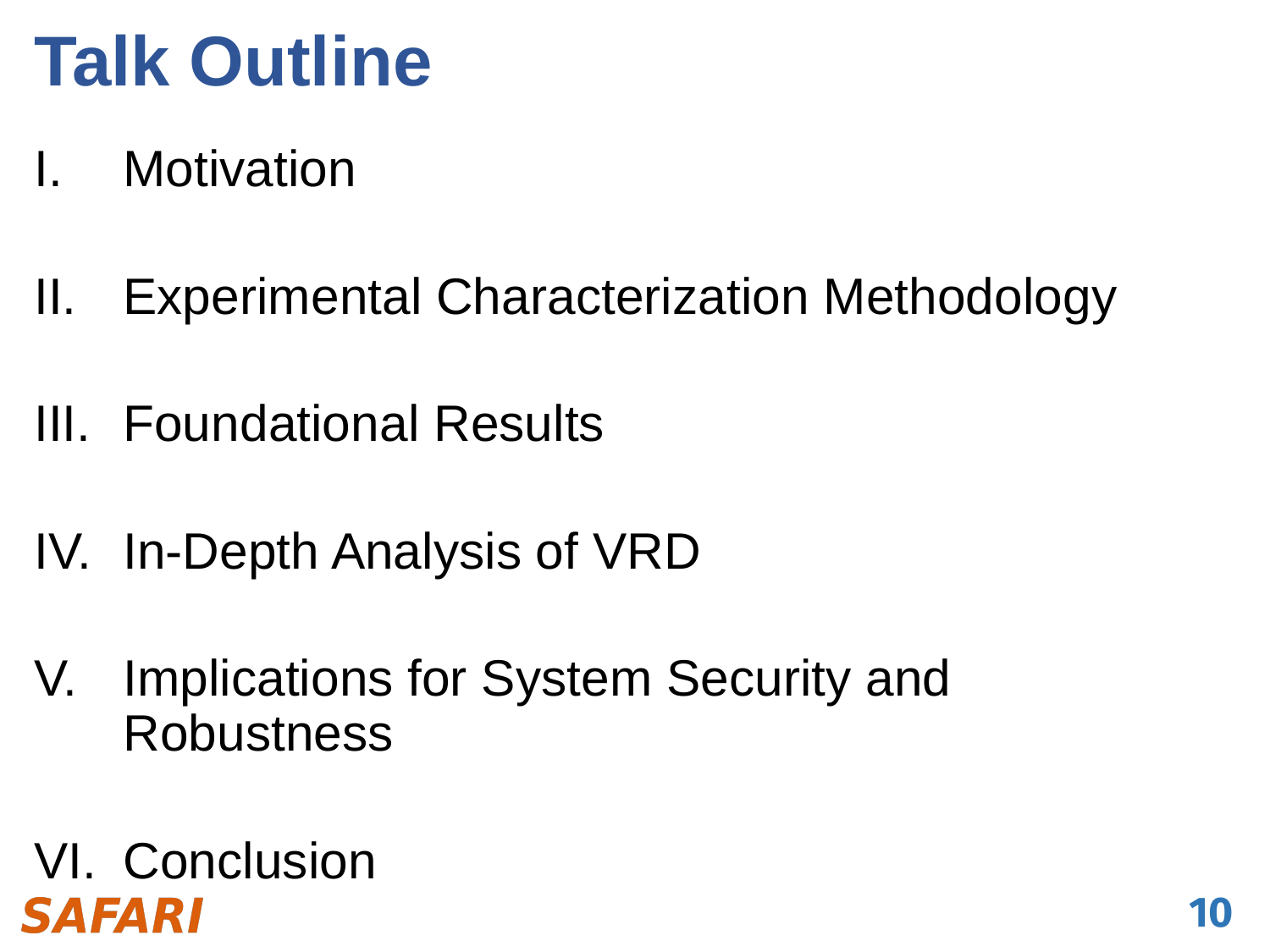

# Talk Outline
Motivation

Experimental Characterization Methodology

Foundational Results

In-Depth Analysis of VRD

Implications for System Security and Robustness

Conclusion
10